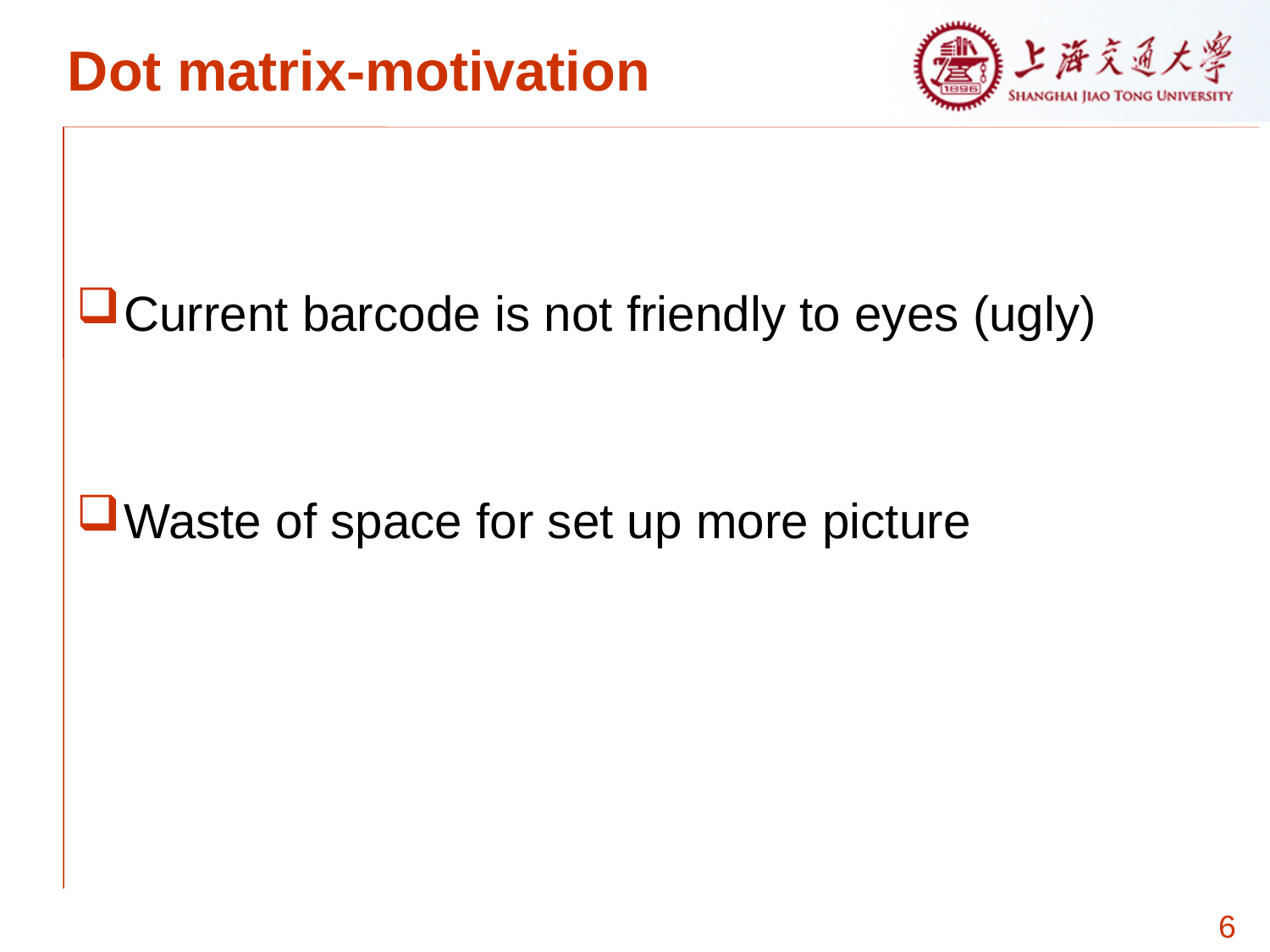

# Dot matrix-motivation

Current barcode is not friendly to eyes (ugly)

Waste of space for set up more picture

6